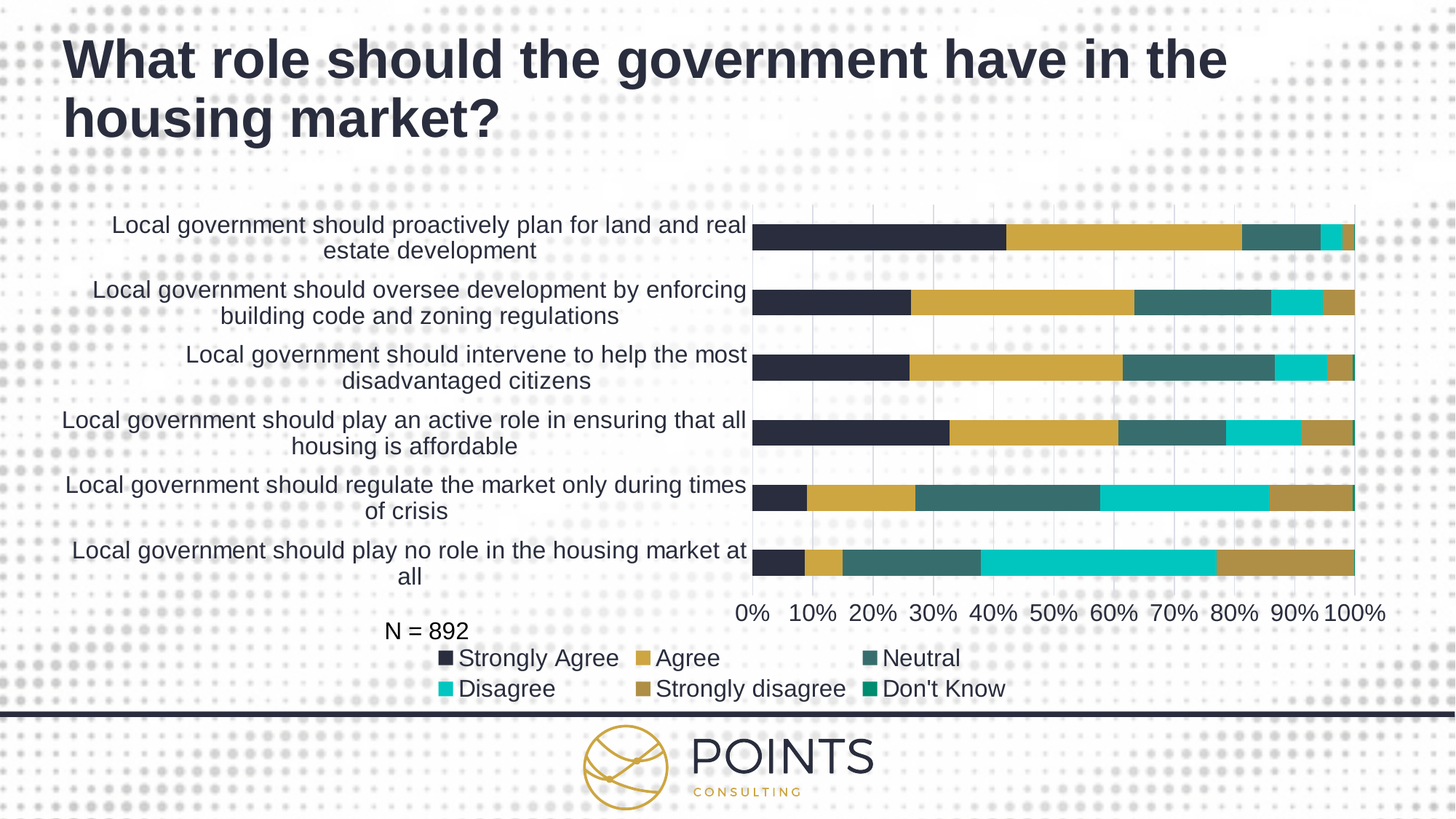

# What role should the government have in the housing market?

### Chart

| Category | Strongly Agree | Agree | Neutral | Disagree | Strongly disagree | Don't Know  |
|---|---|---|---|---|---|---|
| Local government should play no role in the housing market at all | 50.0 | 36.0 | 132.0 | 225.0 | 131.0 | 1.0 |
| Local government should regulate the market only during times of crisis | 49.0 | 98.0 | 167.0 | 153.0 | 75.0 | 2.0 |
| Local government should play an active role in ensuring that all housing is affordable | 184.0 | 157.0 | 101.0 | 70.0 | 48.0 | 2.0 |
| Local government should intervene to help the most disadvantaged citizens | 141.0 | 192.0 | 137.0 | 47.0 | 23.0 | 2.0 |
| Local government should oversee development by enforcing building code and zoning regulations | 149.0 | 210.0 | 128.0 | 49.0 | 30.0 | 0.0 |
| Local government should proactively plan for land and real estate development | 229.0 | 212.0 | 71.0 | 20.0 | 10.0 | 1.0 |